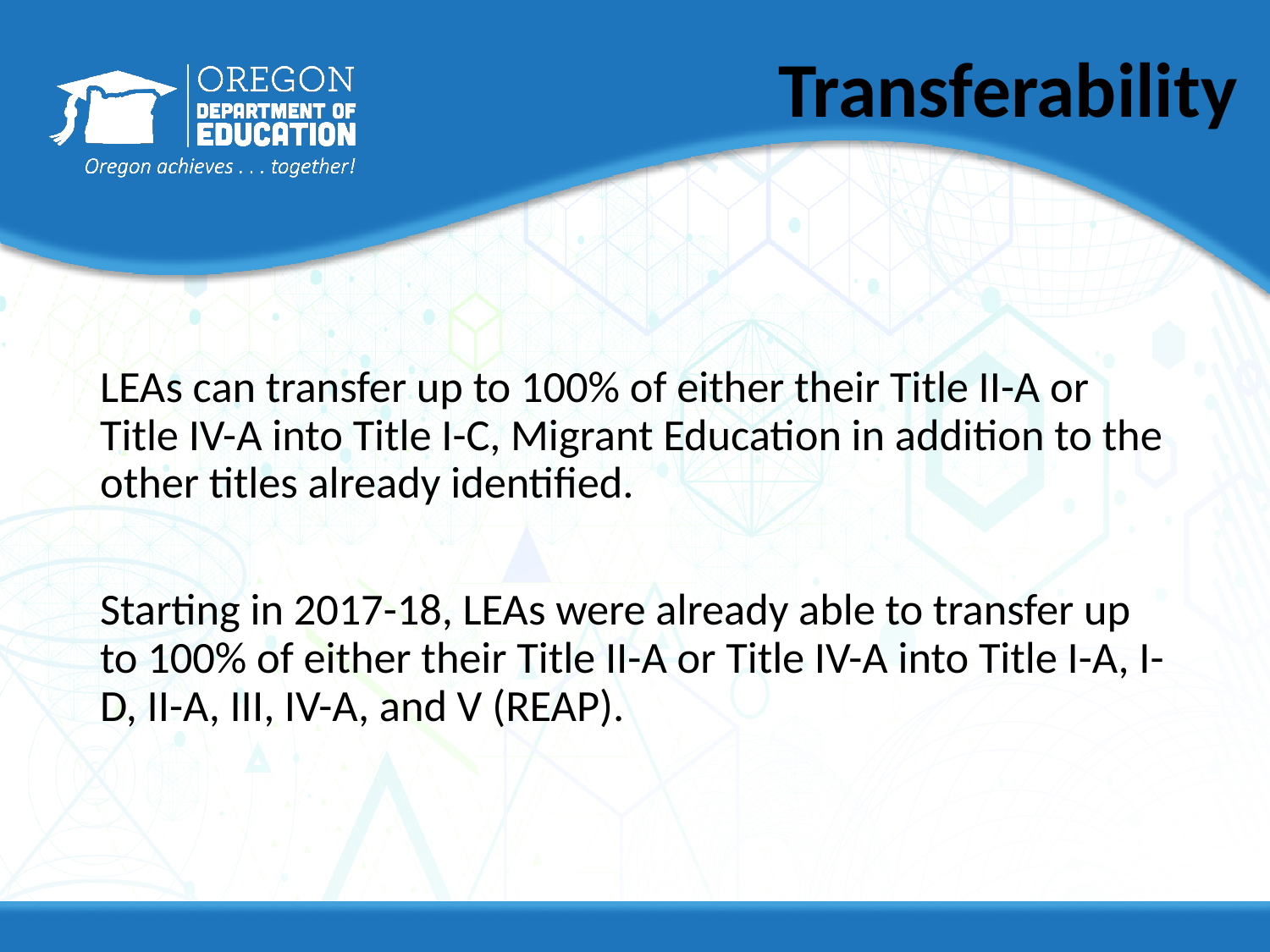

# Transferability
LEAs can transfer up to 100% of either their Title II-A or Title IV-A into Title I-C, Migrant Education in addition to the other titles already identified.

Starting in 2017-18, LEAs were already able to transfer up to 100% of either their Title II-A or Title IV-A into Title I-A, I-D, II-A, III, IV-A, and V (REAP).